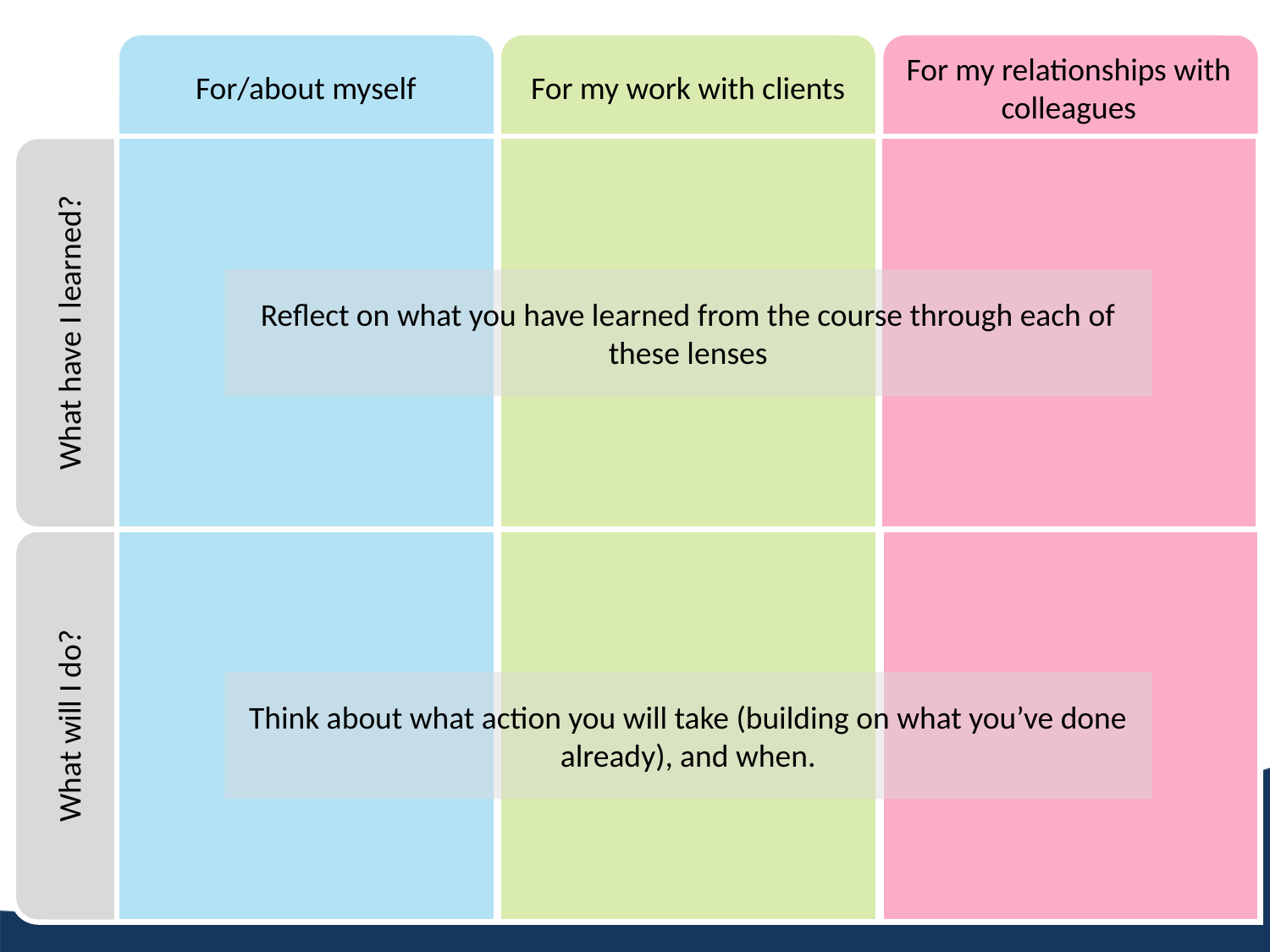

For/about myself
For my work with clients
For my relationships with colleagues

Reflect on what you have learned from the course through each of these lenses
What have I learned?

What will I do?
Think about what action you will take (building on what you’ve done already), and when.